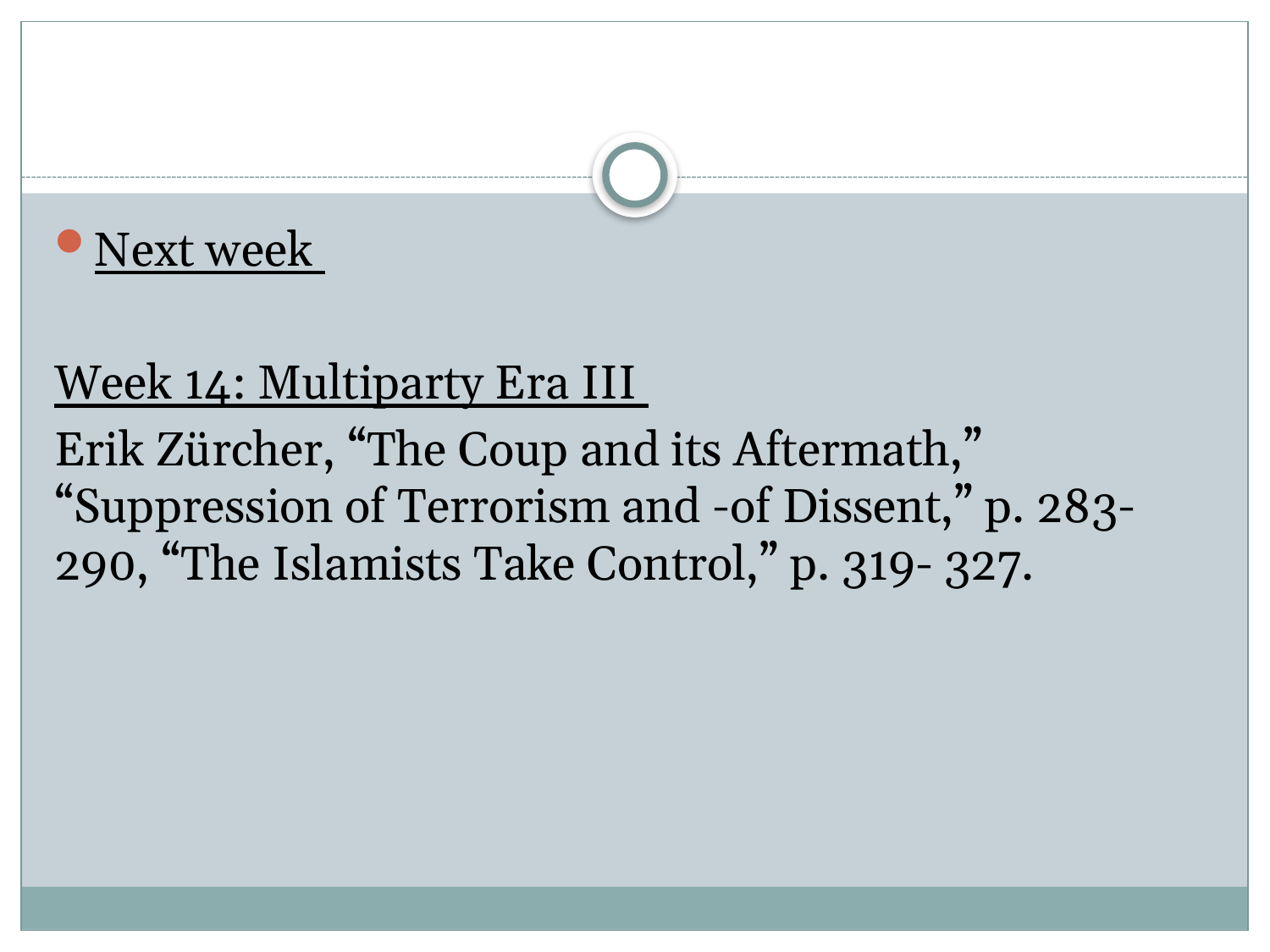

#
Next week

Week 14: Multiparty Era III
Erik Zürcher, “The Coup and its Aftermath,” “Suppression of Terrorism and -of Dissent,” p. 283-290, “The Islamists Take Control,” p. 319- 327.